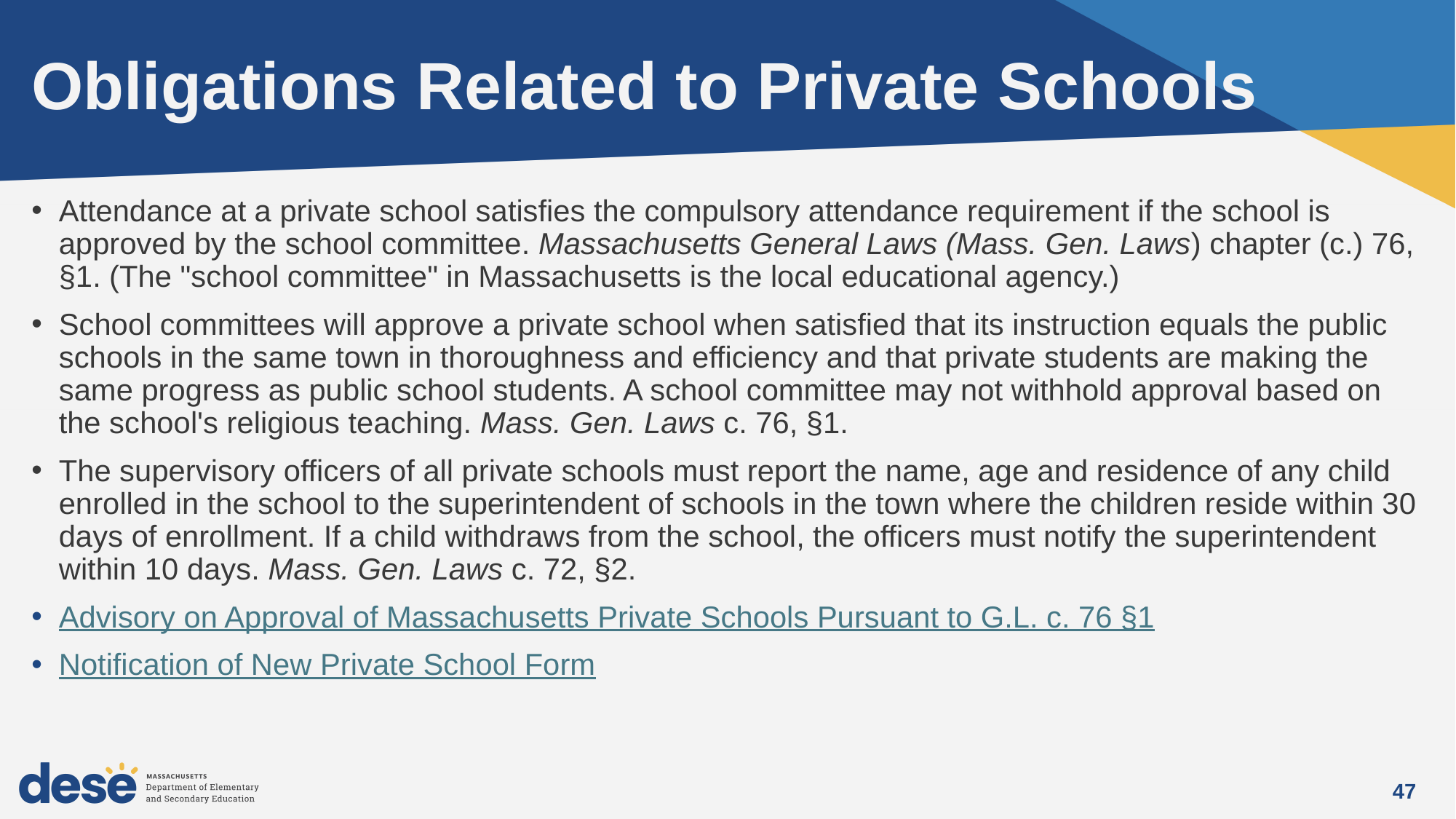

# Obligations Related to Private Schools
Attendance at a private school satisfies the compulsory attendance requirement if the school is approved by the school committee. Massachusetts General Laws (Mass. Gen. Laws) chapter (c.) 76, §1. (The "school committee" in Massachusetts is the local educational agency.)
School committees will approve a private school when satisfied that its instruction equals the public schools in the same town in thoroughness and efficiency and that private students are making the same progress as public school students. A school committee may not withhold approval based on the school's religious teaching. Mass. Gen. Laws c. 76, §1.
The supervisory officers of all private schools must report the name, age and residence of any child enrolled in the school to the superintendent of schools in the town where the children reside within 30 days of enrollment. If a child withdraws from the school, the officers must notify the superintendent within 10 days. Mass. Gen. Laws c. 72, §2.
Advisory on Approval of Massachusetts Private Schools Pursuant to G.L. c. 76 §1
Notification of New Private School Form

47